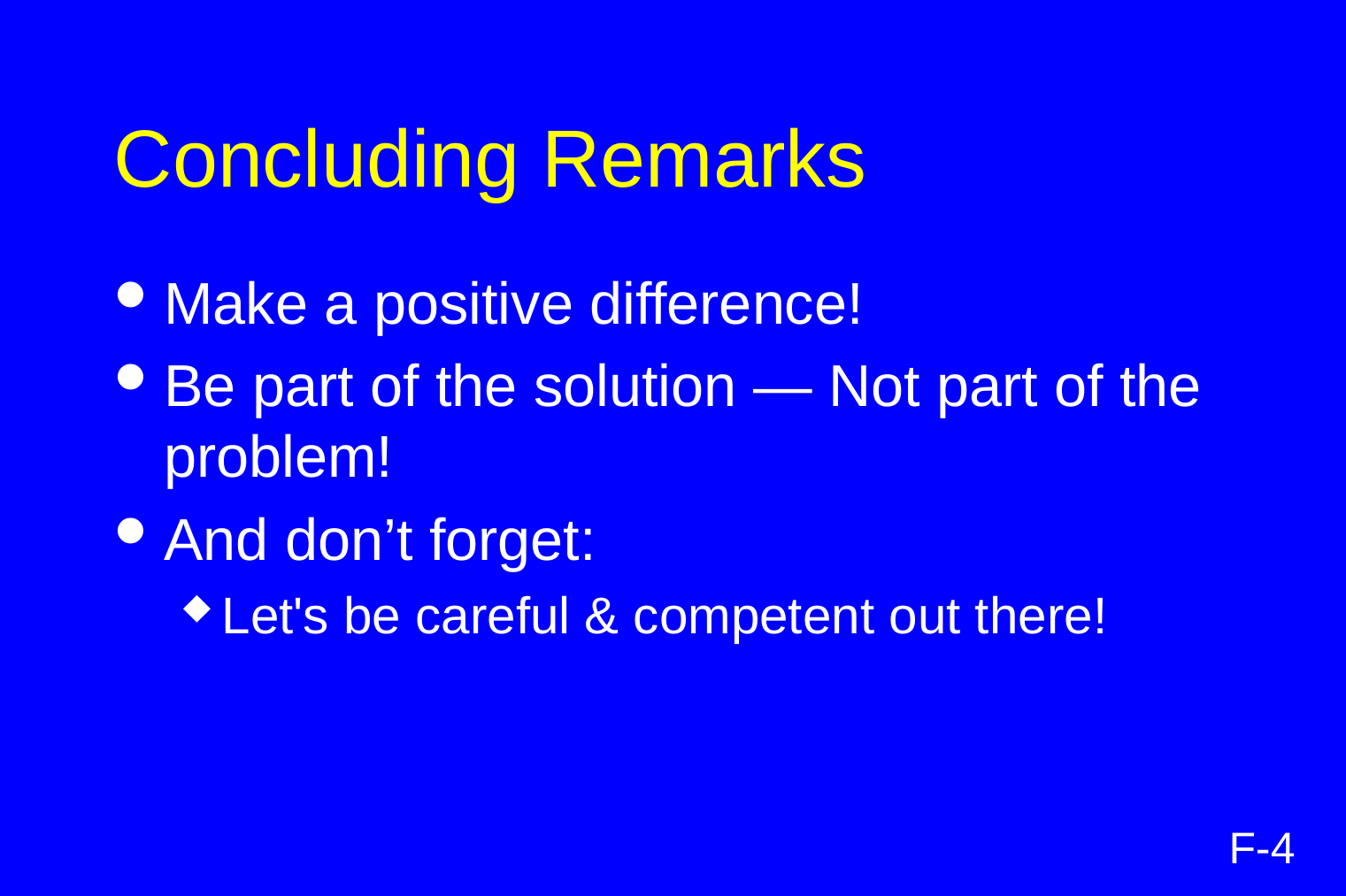

# Concluding Remarks
Make a positive difference!
Be part of the solution — Not part of the problem!
And don’t forget:
Let's be careful & competent out there!
F-4